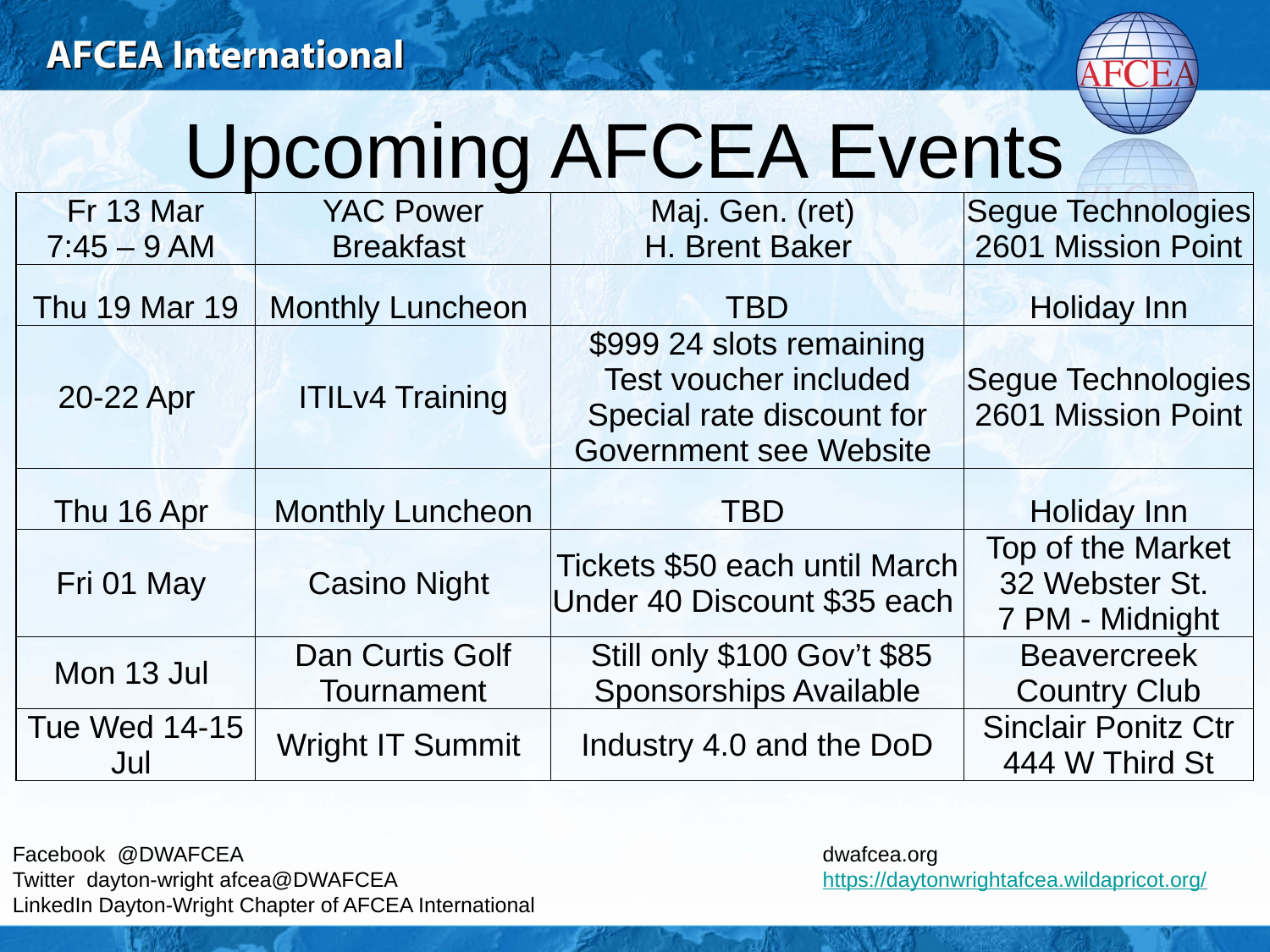

# Upcoming AFCEA Events
| Fr 13 Mar 7:45 – 9 AM | YAC Power Breakfast | Maj. Gen. (ret) H. Brent Baker | Segue Technologies 2601 Mission Point |
| --- | --- | --- | --- |
| Thu 19 Mar 19 | Monthly Luncheon | TBD | Holiday Inn |
| 20-22 Apr | ITILv4 Training | $999 24 slots remaining Test voucher included Special rate discount for Government see Website | Segue Technologies 2601 Mission Point |
| Thu 16 Apr | Monthly Luncheon | TBD | Holiday Inn |
| Fri 01 May | Casino Night | Tickets $50 each until March Under 40 Discount $35 each | Top of the Market 32 Webster St. 7 PM - Midnight |
| Mon 13 Jul | Dan Curtis Golf Tournament | Still only $100 Gov’t $85 Sponsorships Available | Beavercreek Country Club |
| Tue Wed 14-15 Jul | Wright IT Summit | Industry 4.0 and the DoD | Sinclair Ponitz Ctr 444 W Third St |
Facebook  @DWAFCEA
Twitter  dayton-wright afcea@DWAFCEA
LinkedIn Dayton-Wright Chapter of AFCEA International
dwafcea.org
https://daytonwrightafcea.wildapricot.org/